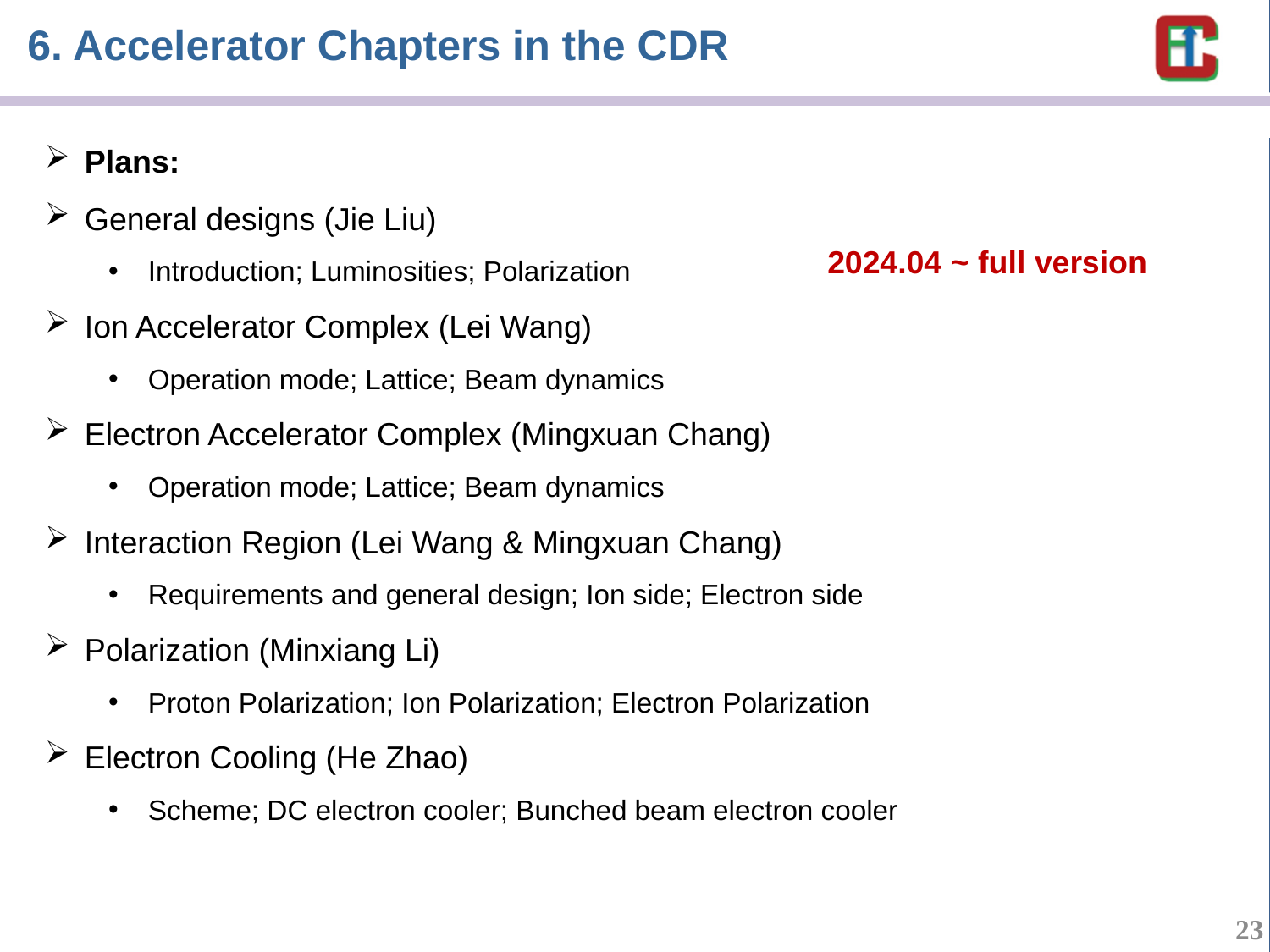

# 6. Accelerator Chapters in the CDR
Plans:
General designs (Jie Liu)
Introduction; Luminosities; Polarization
Ion Accelerator Complex (Lei Wang)
Operation mode; Lattice; Beam dynamics
Electron Accelerator Complex (Mingxuan Chang)
Operation mode; Lattice; Beam dynamics
Interaction Region (Lei Wang & Mingxuan Chang)
Requirements and general design; Ion side; Electron side
Polarization (Minxiang Li)
Proton Polarization; Ion Polarization; Electron Polarization
Electron Cooling (He Zhao)
Scheme; DC electron cooler; Bunched beam electron cooler
2024.04 ~ full version